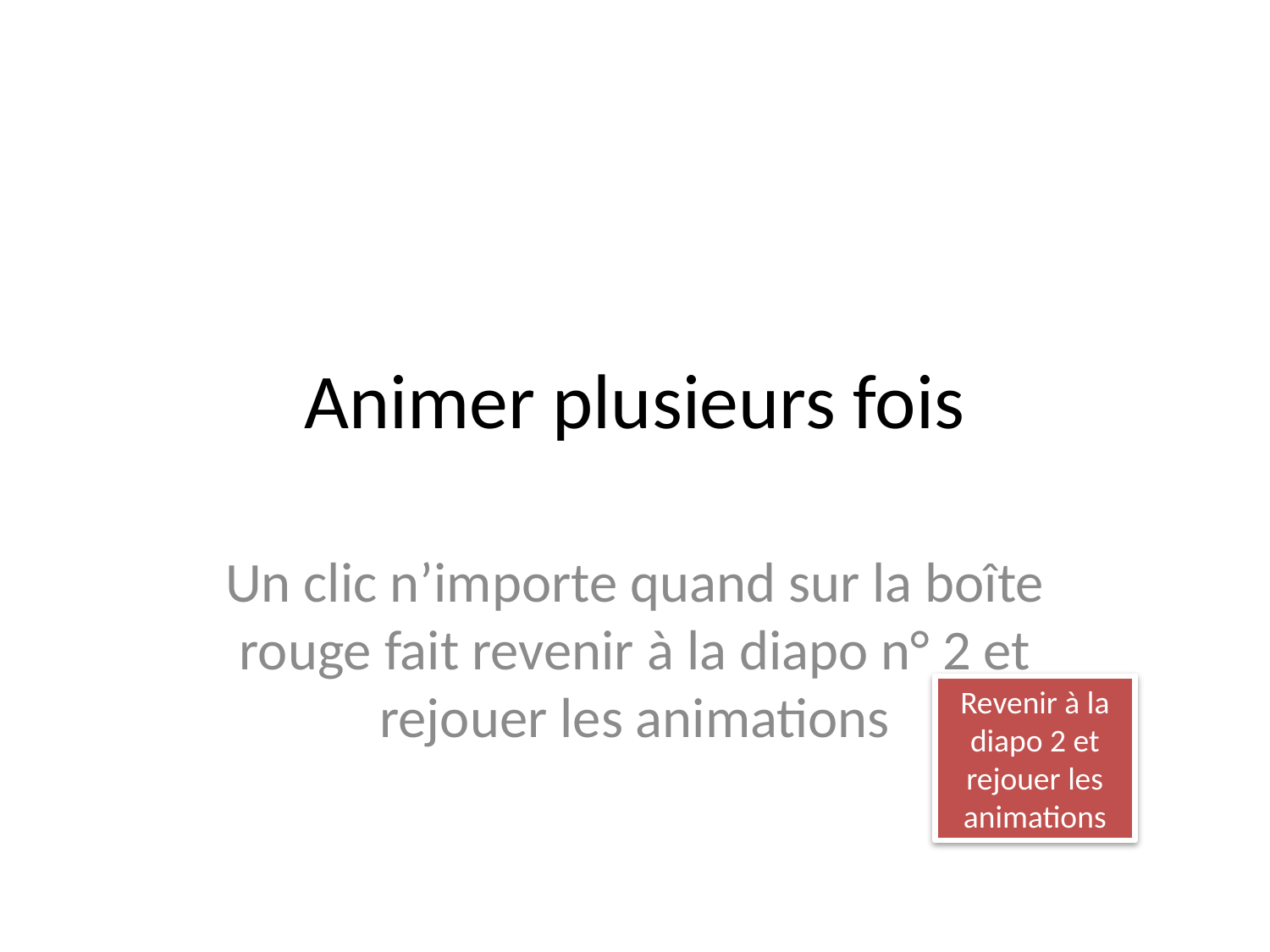

# Animer plusieurs fois
Un clic n’importe quand sur la boîte rouge fait revenir à la diapo n° 2 et rejouer les animations